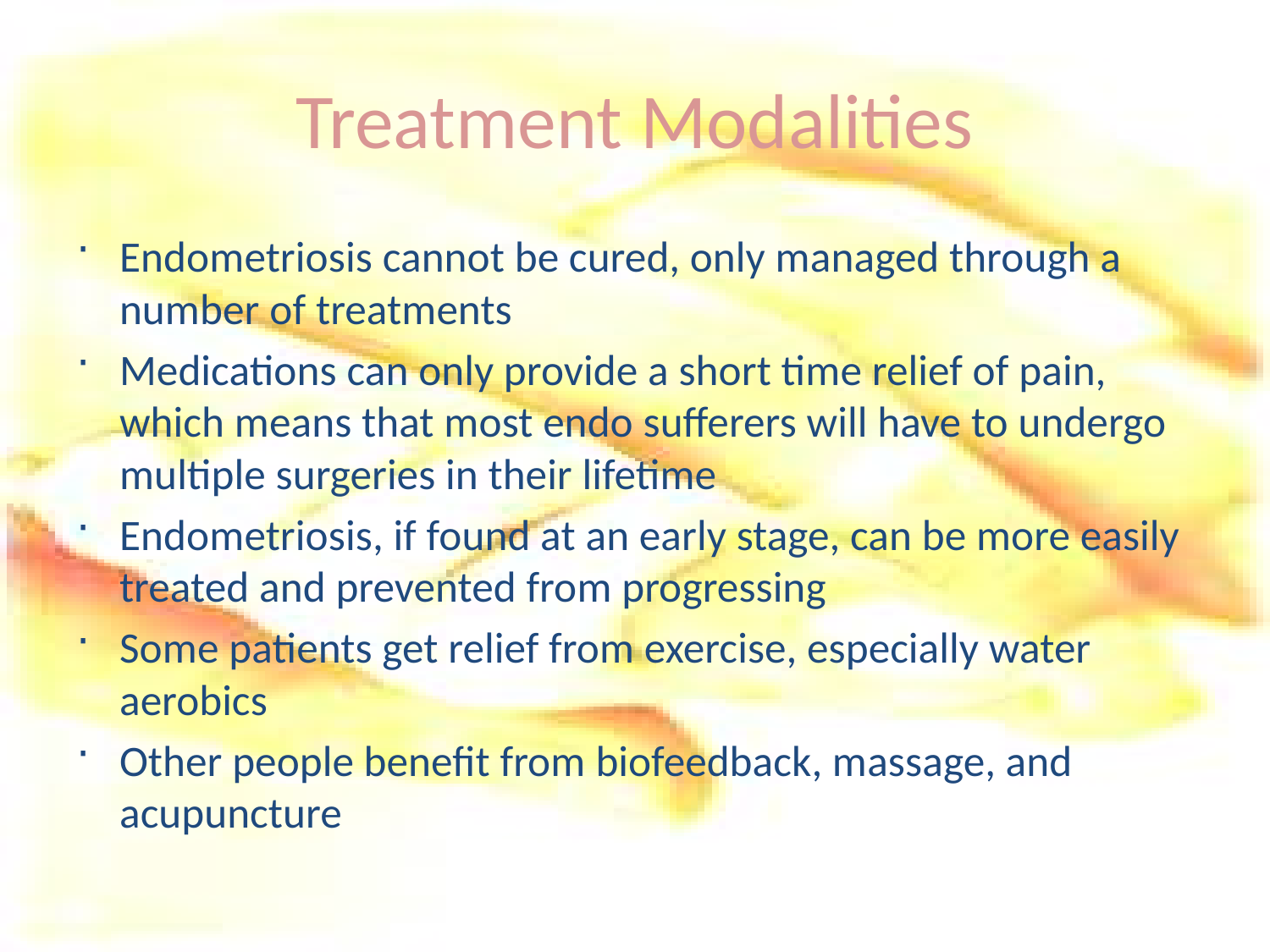

# Treatment Modalities
Endometriosis cannot be cured, only managed through a number of treatments
Medications can only provide a short time relief of pain, which means that most endo sufferers will have to undergo multiple surgeries in their lifetime
Endometriosis, if found at an early stage, can be more easily treated and prevented from progressing
Some patients get relief from exercise, especially water aerobics
Other people benefit from biofeedback, massage, and acupuncture